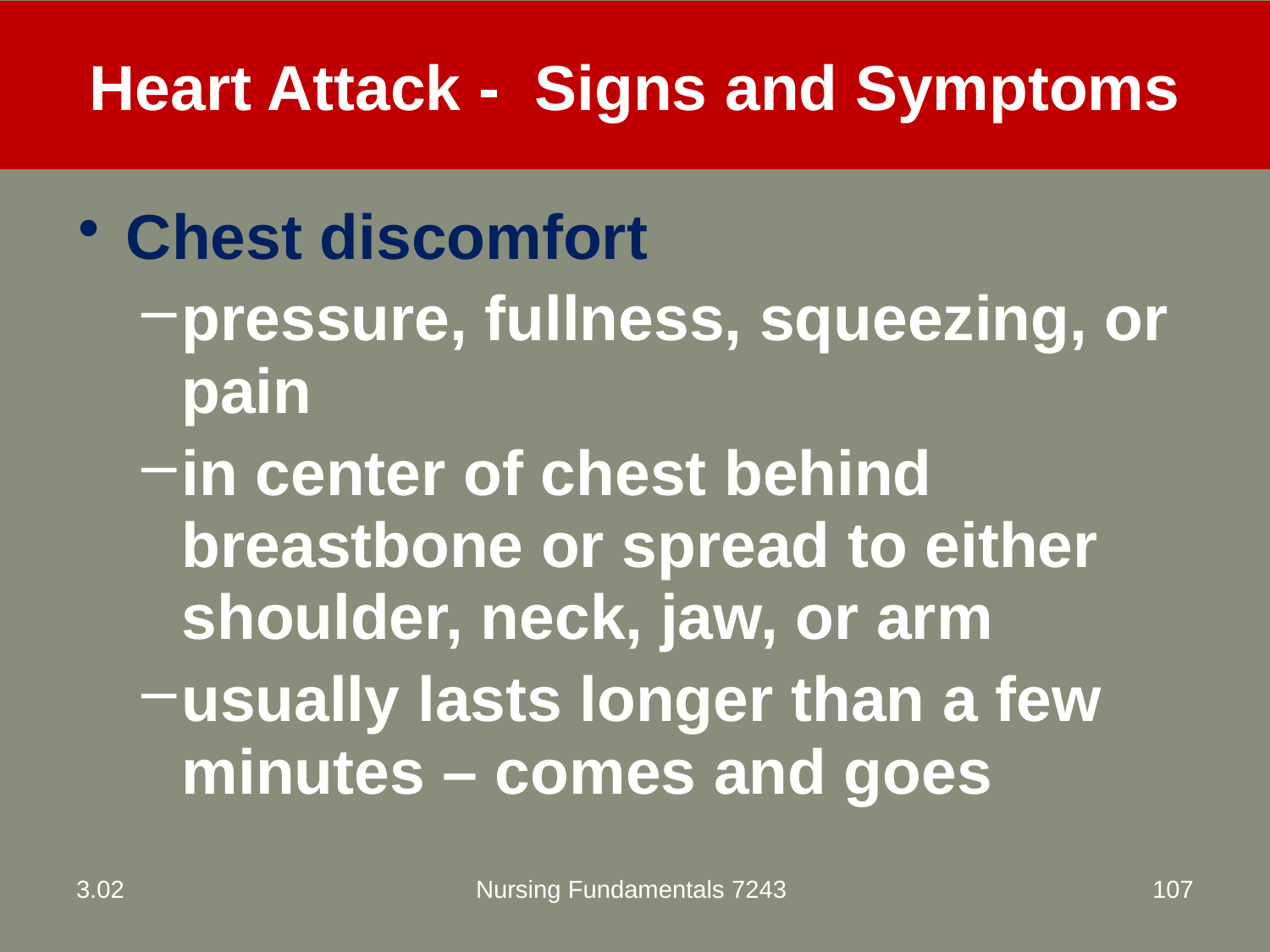

# Heart Attack -  Signs and Symptoms
Chest discomfort
pressure, fullness, squeezing, or pain
in center of chest behind breastbone or spread to either shoulder, neck, jaw, or arm
usually lasts longer than a few minutes – comes and goes
3.02
Nursing Fundamentals 7243
107